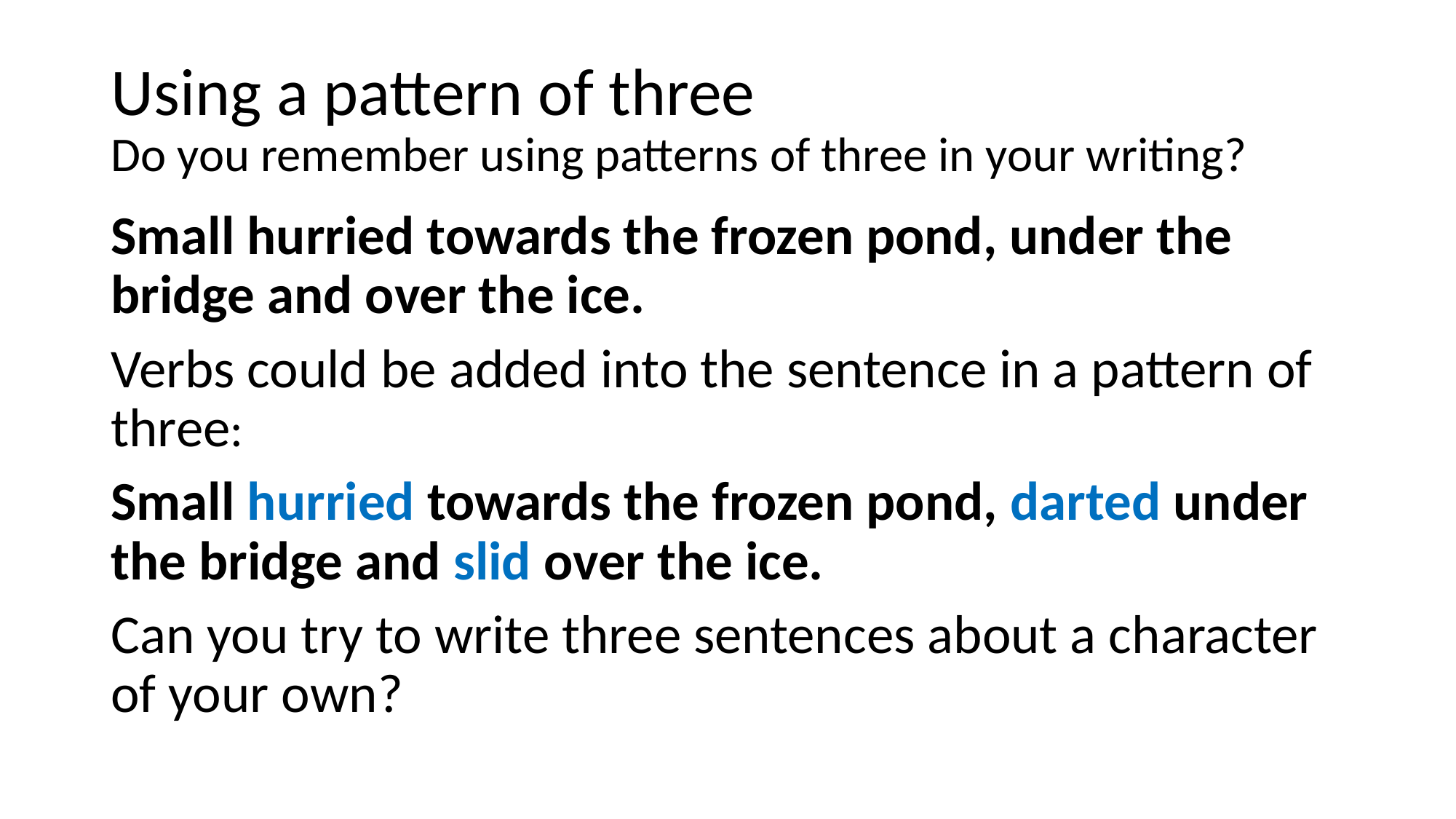

# Using a pattern of three Do you remember using patterns of three in your writing?
Small hurried towards the frozen pond, under the bridge and over the ice.
Verbs could be added into the sentence in a pattern of three:
Small hurried towards the frozen pond, darted under the bridge and slid over the ice.
Can you try to write three sentences about a character of your own?